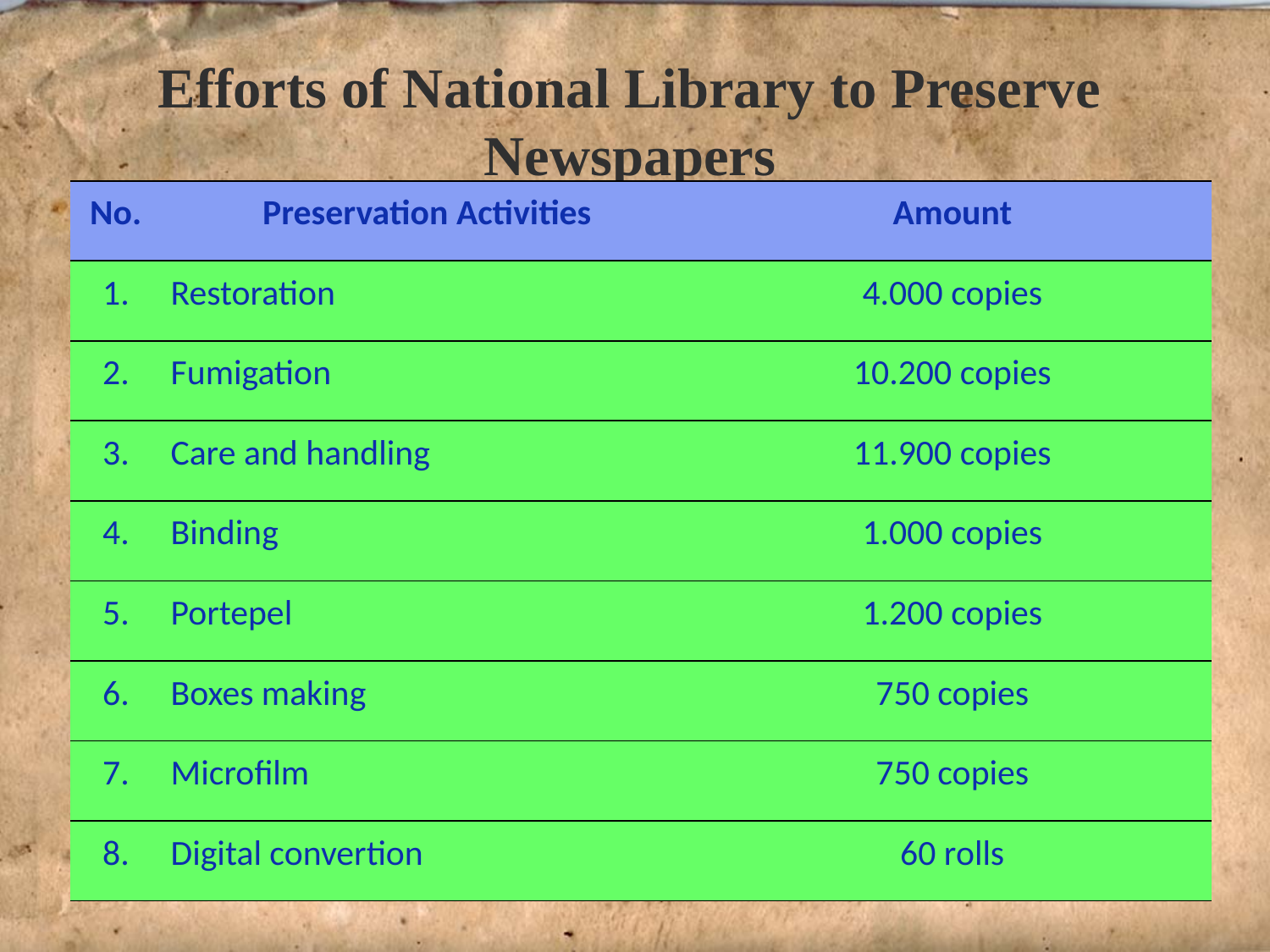

Efforts of National Library to Preserve Newspapers
| No. | Preservation Activities | Amount |
| --- | --- | --- |
| 1. | Restoration | 4.000 copies |
| 2. | Fumigation | 10.200 copies |
| 3. | Care and handling | 11.900 copies |
| 4. | Binding | 1.000 copies |
| 5. | Portepel | 1.200 copies |
| 6. | Boxes making | 750 copies |
| 7. | Microfilm | 750 copies |
| 8. | Digital convertion | 60 rolls |